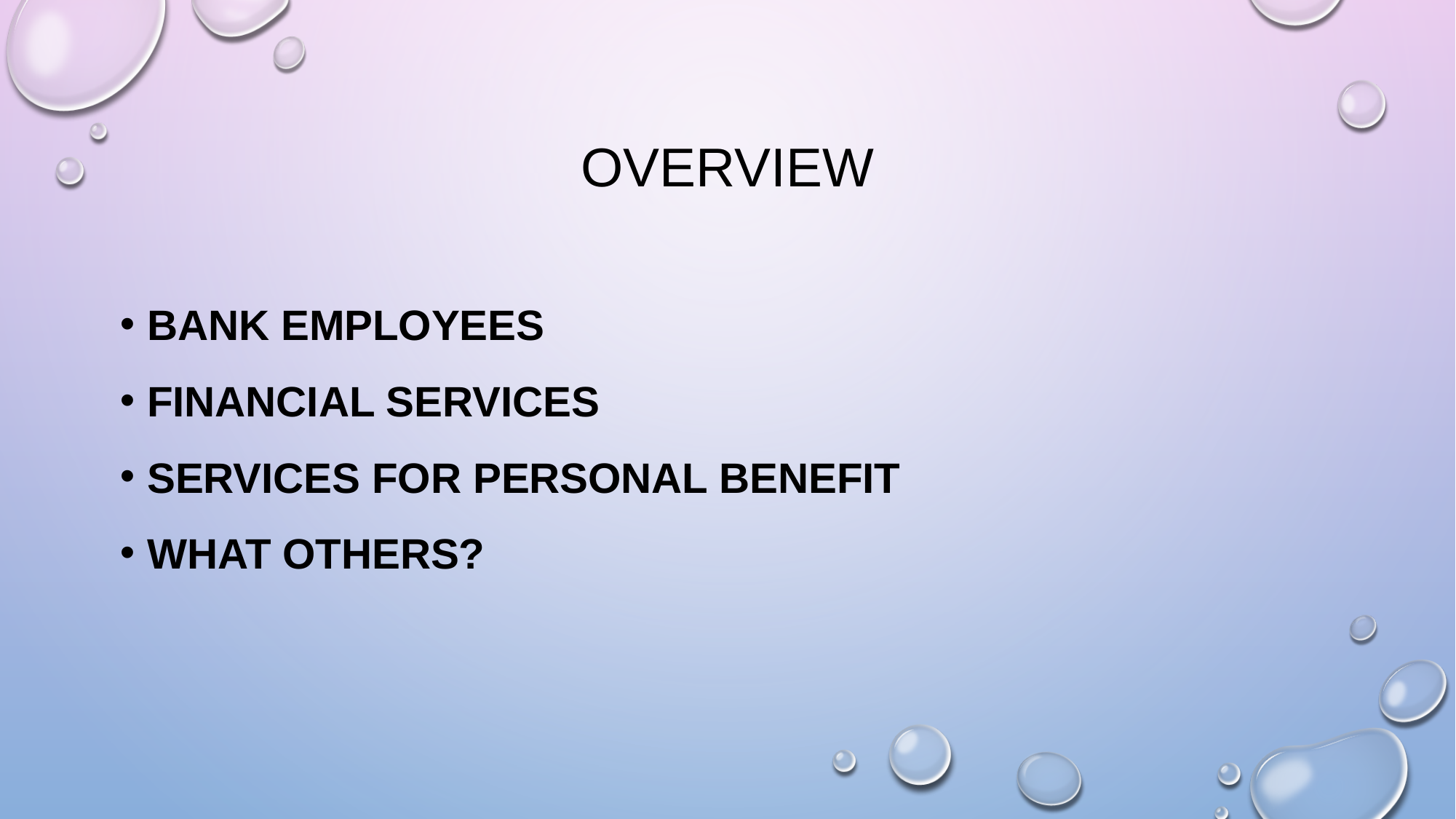

# Overview
Bank employees
Financial services
Services for personal benefit
What others?